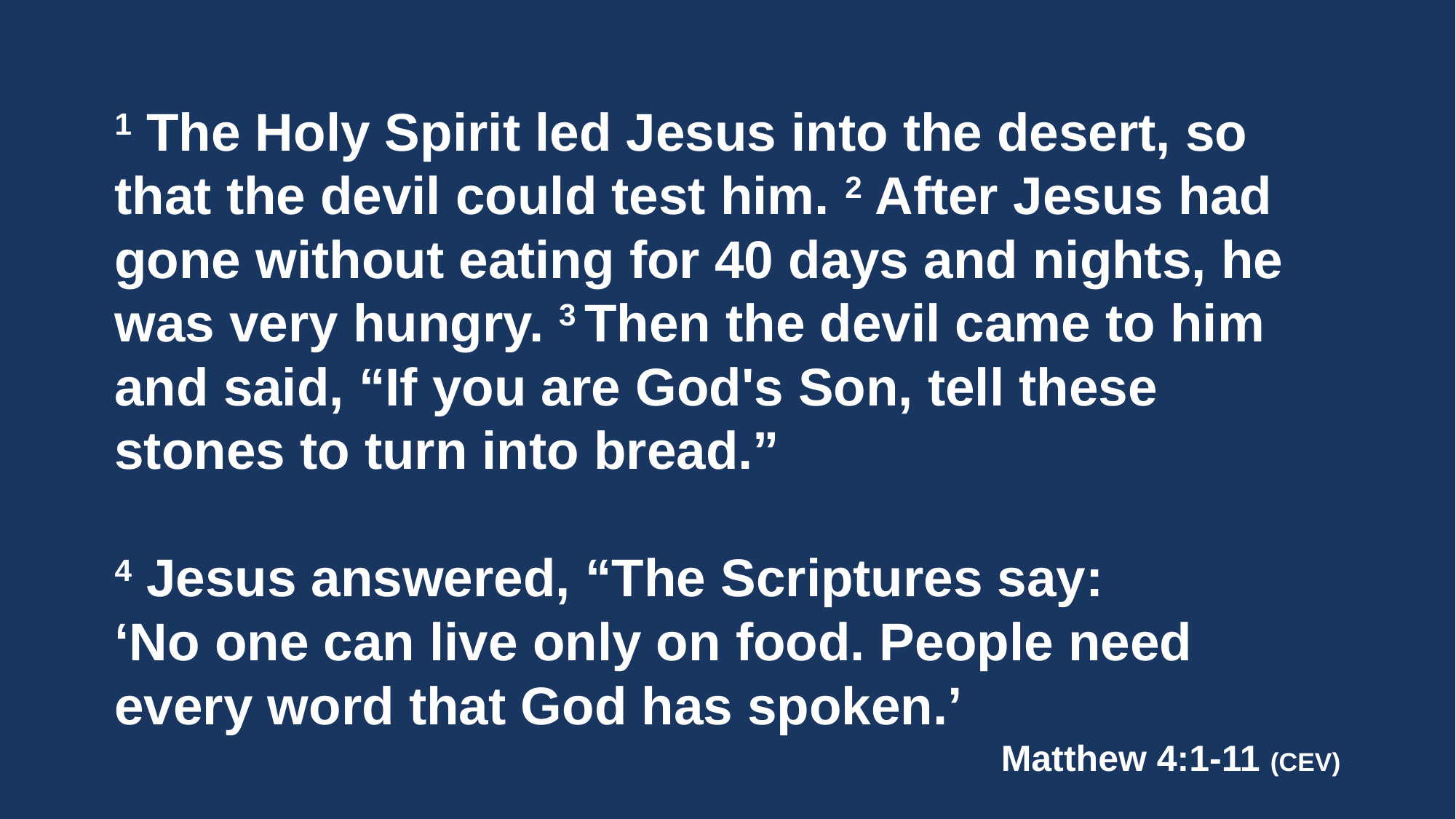

1 The Holy Spirit led Jesus into the desert, so that the devil could test him. 2 After Jesus had gone without eating for 40 days and nights, he was very hungry. 3 Then the devil came to him and said, “If you are God's Son, tell these stones to turn into bread.”

4 Jesus answered, “The Scriptures say:
‘No one can live only on food. People need every word that God has spoken.’
Matthew 4:1-11 (CEV)